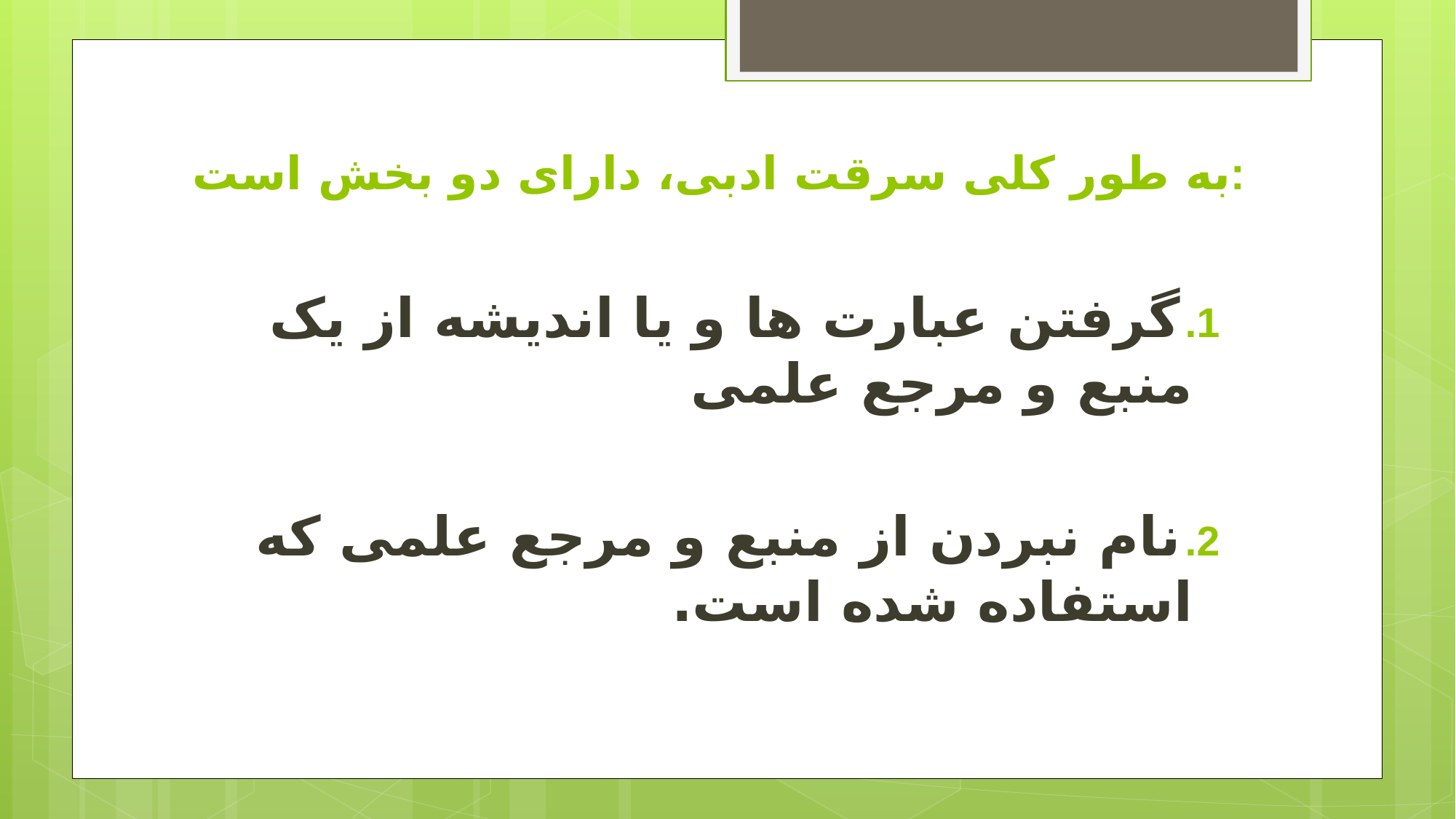

# به طور کلی سرقت ادبی، دارای دو بخش است:
گرفتن عبارت ها و یا اندیشه از یک منبع و مرجع علمی

نام نبردن از منبع و مرجع علمی که استفاده شده است.